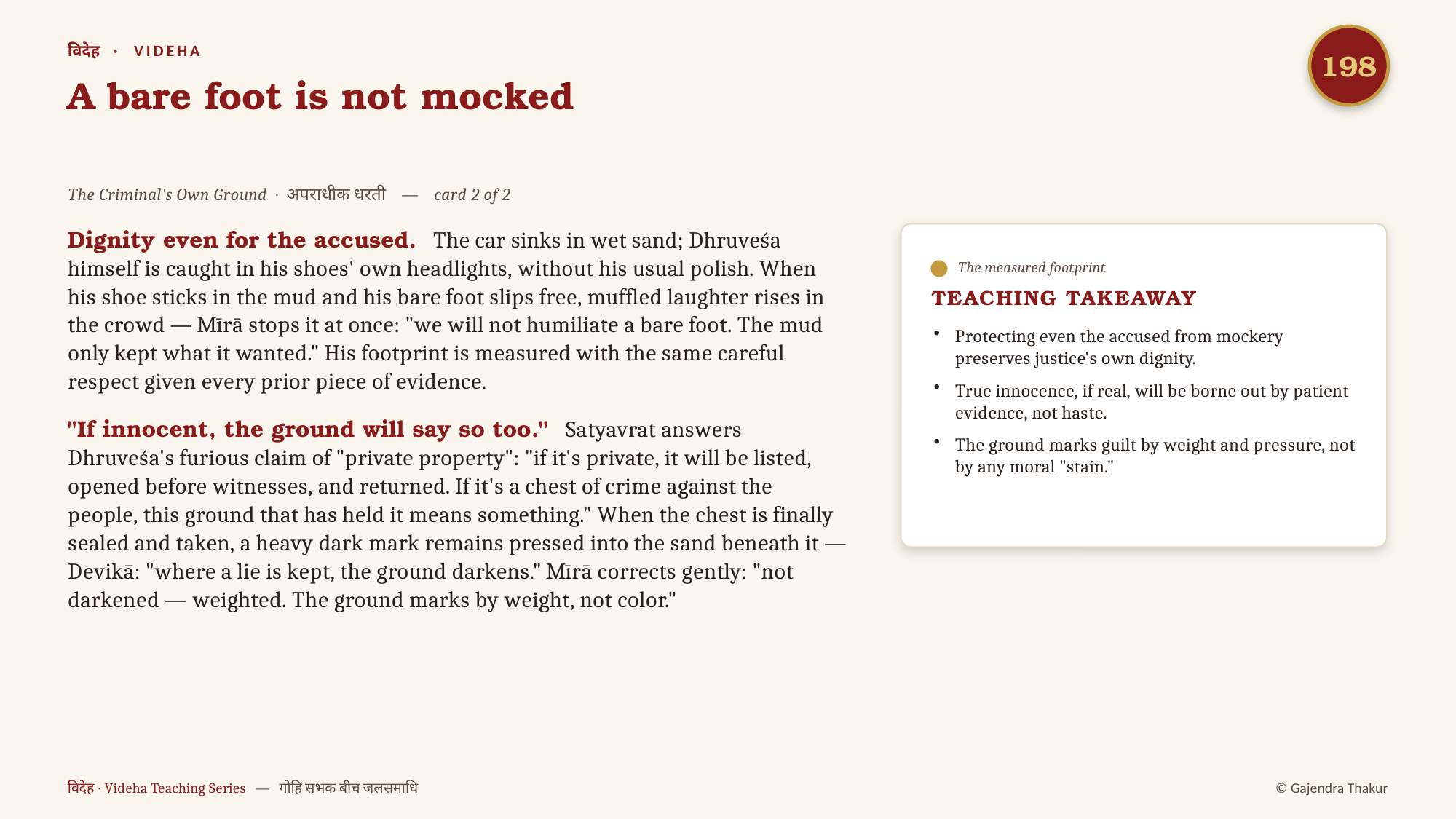

198
विदेह  ·  VIDEHA
A bare foot is not mocked
The Criminal's Own Ground  ·  अपराधीक धरती    —    card 2 of 2
Dignity even for the accused.  The car sinks in wet sand; Dhruveśa himself is caught in his shoes' own headlights, without his usual polish. When his shoe sticks in the mud and his bare foot slips free, muffled laughter rises in the crowd — Mīrā stops it at once: "we will not humiliate a bare foot. The mud only kept what it wanted." His footprint is measured with the same careful respect given every prior piece of evidence.
"If innocent, the ground will say so too."  Satyavrat answers Dhruveśa's furious claim of "private property": "if it's private, it will be listed, opened before witnesses, and returned. If it's a chest of crime against the people, this ground that has held it means something." When the chest is finally sealed and taken, a heavy dark mark remains pressed into the sand beneath it — Devikā: "where a lie is kept, the ground darkens." Mīrā corrects gently: "not darkened — weighted. The ground marks by weight, not color."

The measured footprint

TEACHING TAKEAWAY
Protecting even the accused from mockery preserves justice's own dignity.
True innocence, if real, will be borne out by patient evidence, not haste.
The ground marks guilt by weight and pressure, not by any moral "stain."
विदेह · Videha Teaching Series   —   गोहि सभक बीच जलसमाधि
© Gajendra Thakur